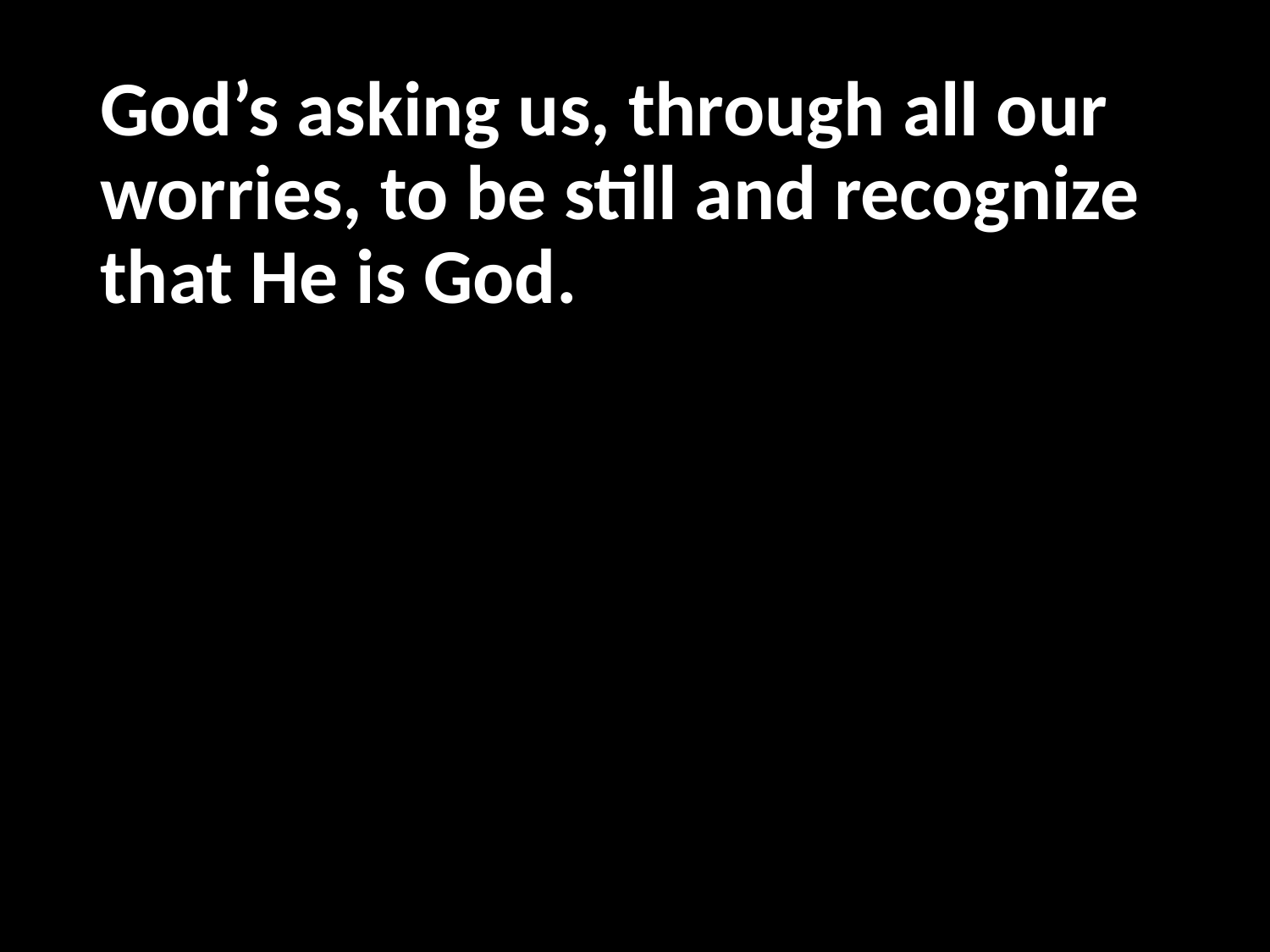

# God’s asking us, through all our worries, to be still and recognize that He is God.